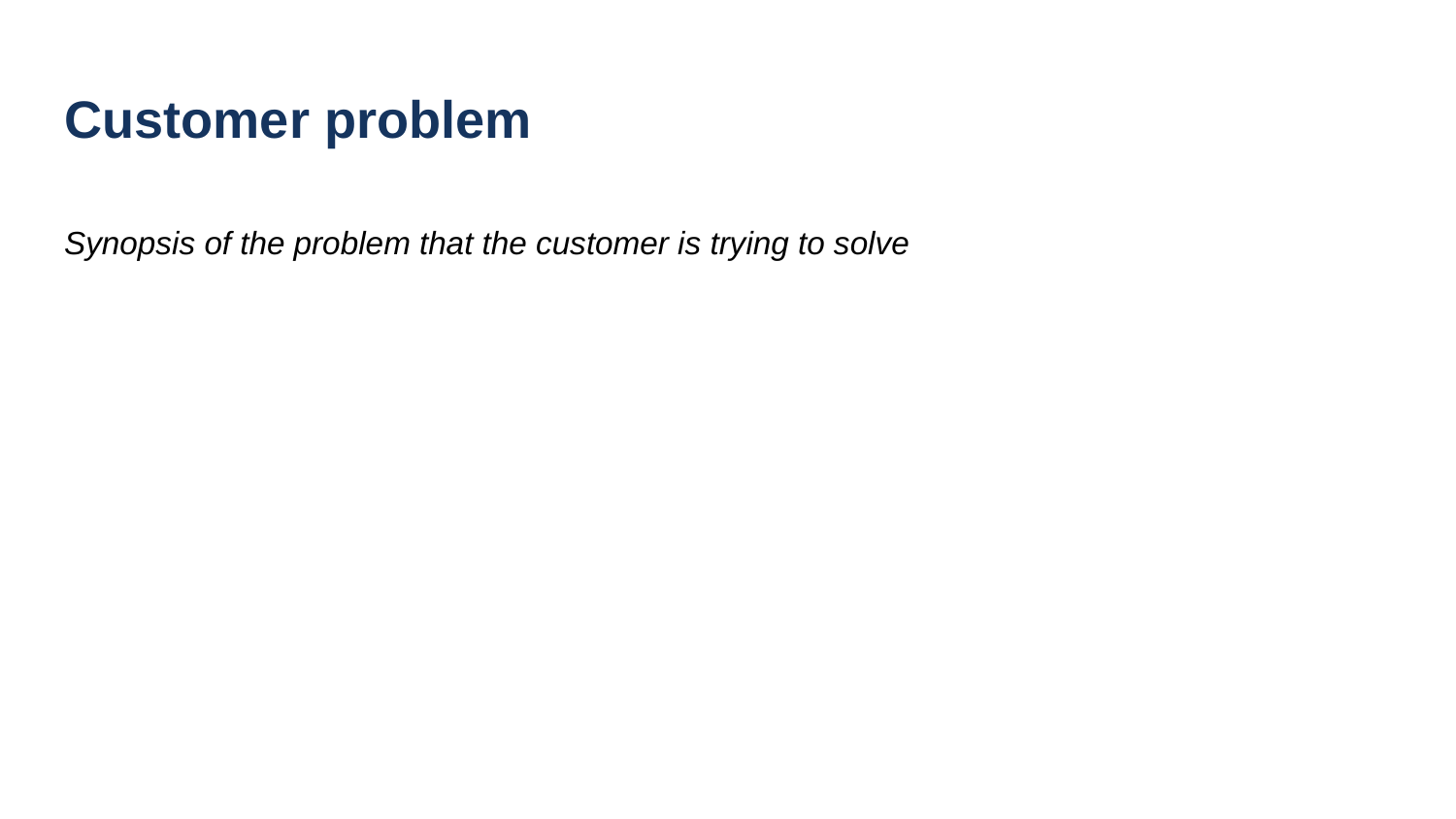

# Customer problem
Synopsis of the problem that the customer is trying to solve